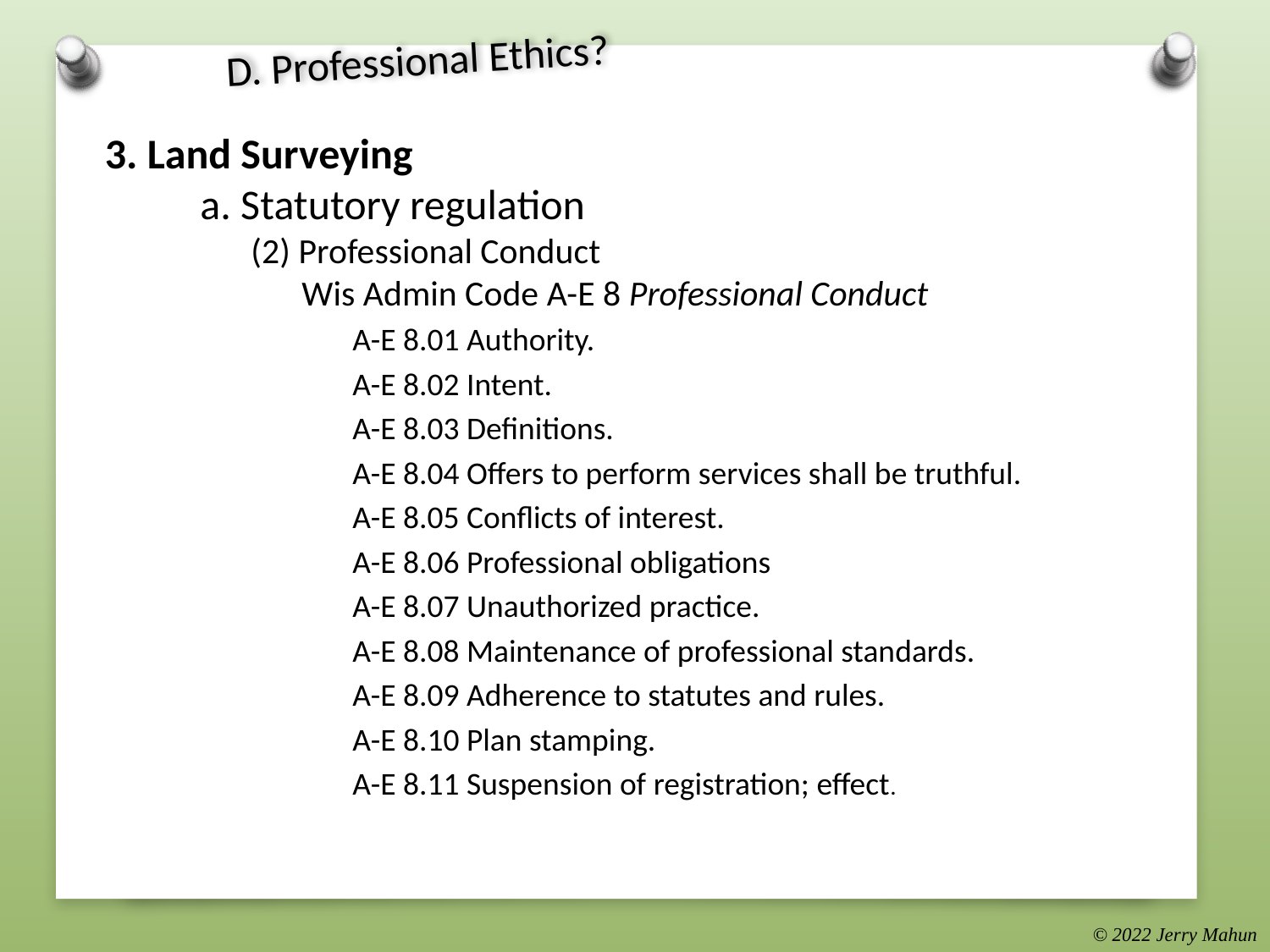

# D. Professional Ethics?
3. Land Surveying
a. Statutory regulation
(2) Professional Conduct
Wis Admin Code A-E 8 Professional Conduct
A-E 8.01 Authority.
A-E 8.02 Intent.
A-E 8.03 Definitions.
A-E 8.04 Offers to perform services shall be truthful.
A-E 8.05 Conflicts of interest.
A-E 8.06 Professional obligations
A-E 8.07 Unauthorized practice.
A-E 8.08 Maintenance of professional standards.
A-E 8.09 Adherence to statutes and rules.
A-E 8.10 Plan stamping.
A-E 8.11 Suspension of registration; effect.